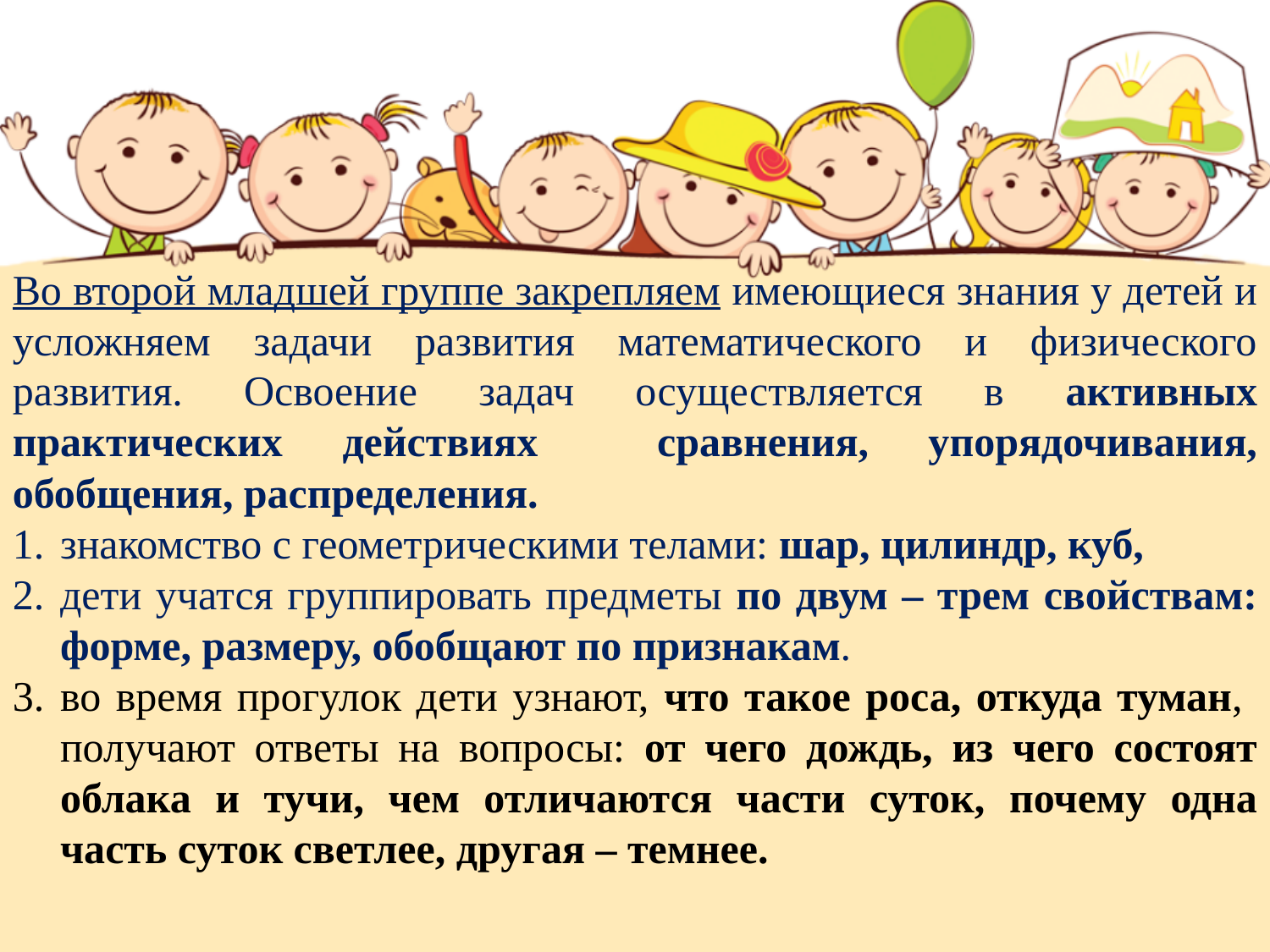

#
Во второй младшей группе закрепляем имеющиеся знания у детей и усложняем задачи развития математического и физического развития. Освоение задач осуществляется в активных практических действиях  сравнения, упорядочивания, обобщения, распределения.
знакомство с геометрическими телами: шар, цилиндр, куб,
дети учатся группировать предметы по двум – трем свойствам: форме, размеру, обобщают по признакам.
во время прогулок дети узнают, что такое роса, откуда туман,  получают ответы на вопросы: от чего дождь, из чего состоят облака и тучи, чем отличаются части суток, почему одна часть суток светлее, другая – темнее.